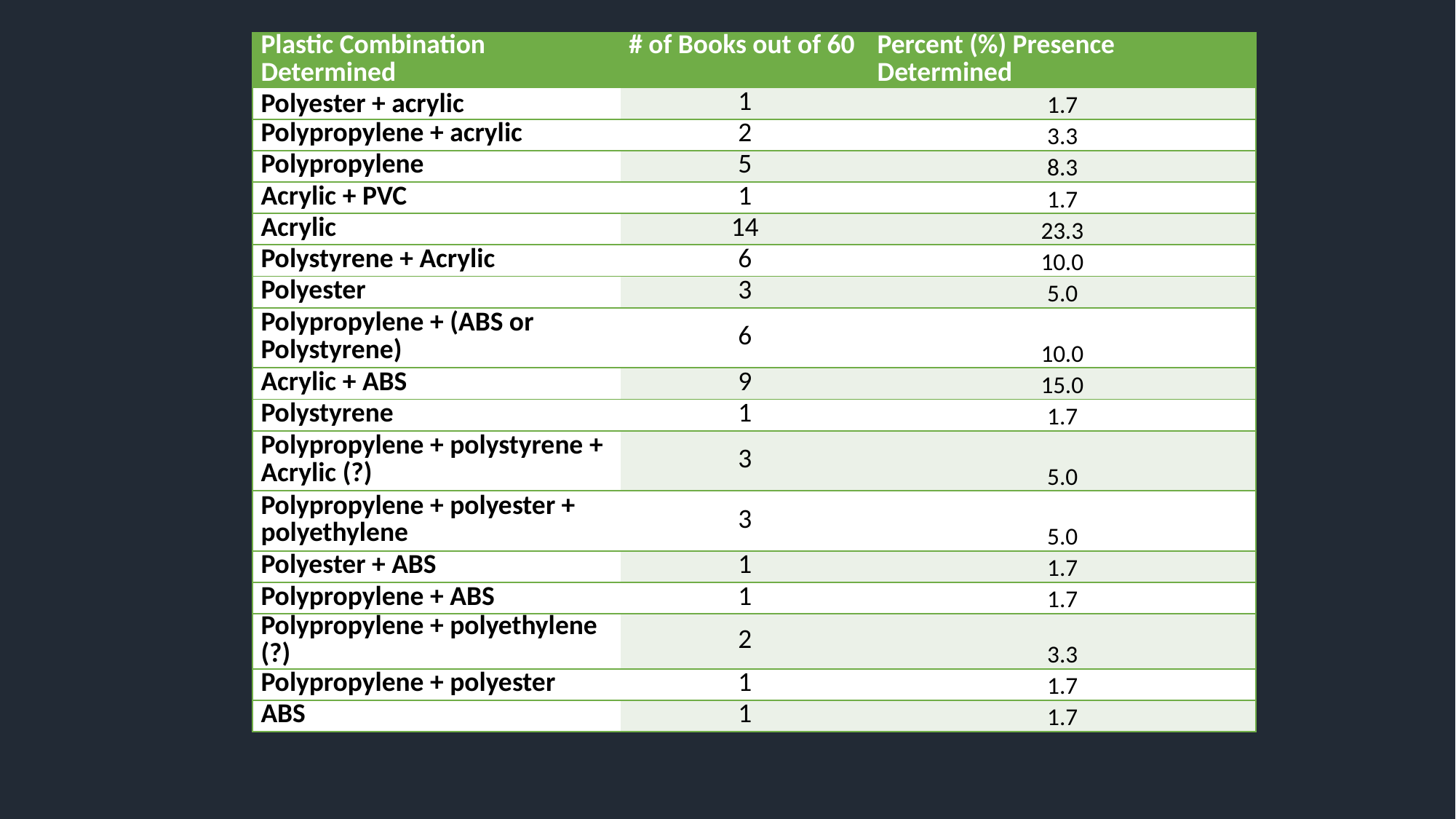

| Plastic Combination Determined | # of Books out of 60 | Percent (%) Presence Determined |
| --- | --- | --- |
| Polyester + acrylic | 1 | 1.7 |
| Polypropylene + acrylic | 2 | 3.3 |
| Polypropylene | 5 | 8.3 |
| Acrylic + PVC | 1 | 1.7 |
| Acrylic | 14 | 23.3 |
| Polystyrene + Acrylic | 6 | 10.0 |
| Polyester | 3 | 5.0 |
| Polypropylene + (ABS or Polystyrene) | 6 | 10.0 |
| Acrylic + ABS | 9 | 15.0 |
| Polystyrene | 1 | 1.7 |
| Polypropylene + polystyrene + Acrylic (?) | 3 | 5.0 |
| Polypropylene + polyester + polyethylene | 3 | 5.0 |
| Polyester + ABS | 1 | 1.7 |
| Polypropylene + ABS | 1 | 1.7 |
| Polypropylene + polyethylene (?) | 2 | 3.3 |
| Polypropylene + polyester | 1 | 1.7 |
| ABS | 1 | 1.7 |
#